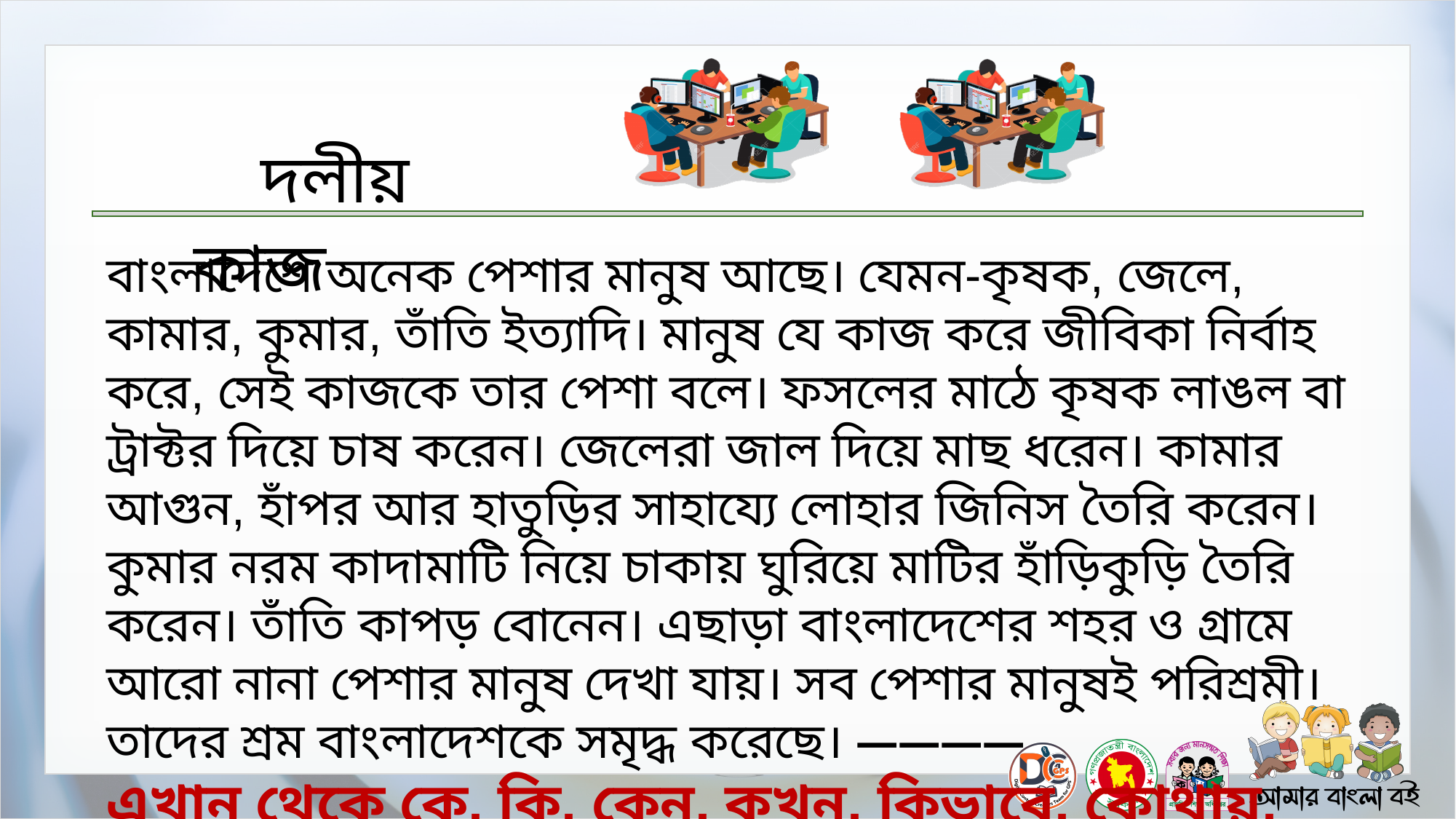

বাংলাদেশে অনেক পেশার মানুষ আছে। যেমন-কৃষক, জেলে, কামার, কুমার, তাঁতি ইত্যাদি। মানুষ যে কাজ করে জীবিকা নির্বাহ করে, সেই কাজকে তার পেশা বলে। ফসলের মাঠে কৃষক লাঙল বা ট্রাক্টর দিয়ে চাষ করেন। জেলেরা জাল দিয়ে মাছ ধরেন। কামার আগুন, হাঁপর আর হাতুড়ির সাহায্যে লোহার জিনিস তৈরি করেন। কুমার নরম কাদামাটি নিয়ে চাকায় ঘুরিয়ে মাটির হাঁড়িকুড়ি তৈরি করেন। তাঁতি কাপড় বোনেন। এছাড়া বাংলাদেশের শহর ও গ্রামে আরো নানা পেশার মানুষ দেখা যায়। সব পেশার মানুষই পরিশ্রমী। তাদের শ্রম বাংলাদেশকে সমৃদ্ধ করেছে। ————
এখান থেকে কে, কি, কেন, কখন, কিভাবে, কোথায়, কারা দিয়ে প্রশ্ন কর।